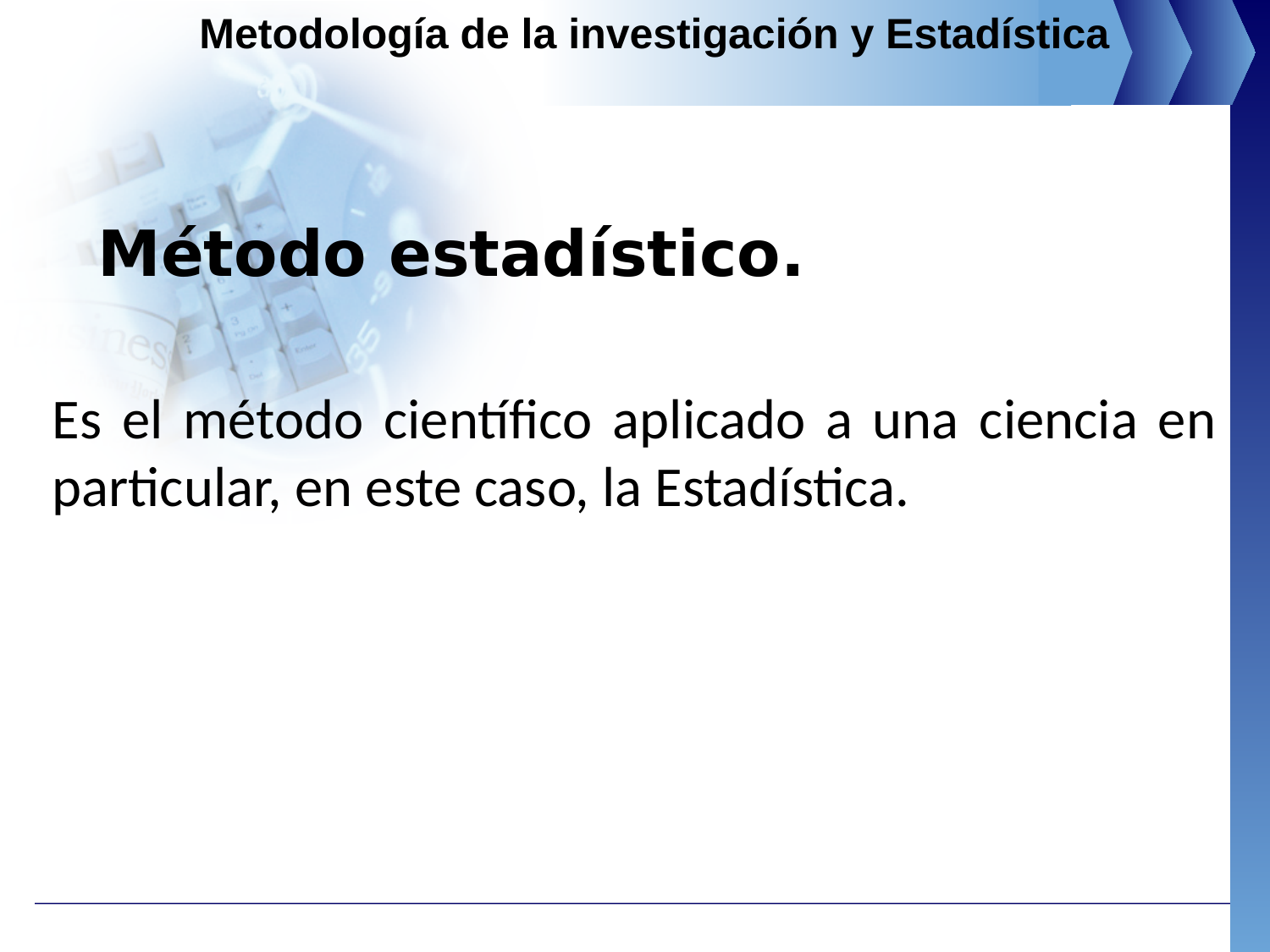

Metodología de la investigación y Estadística
# Método estadístico.
Es el método científico aplicado a una ciencia en particular, en este caso, la Estadística.